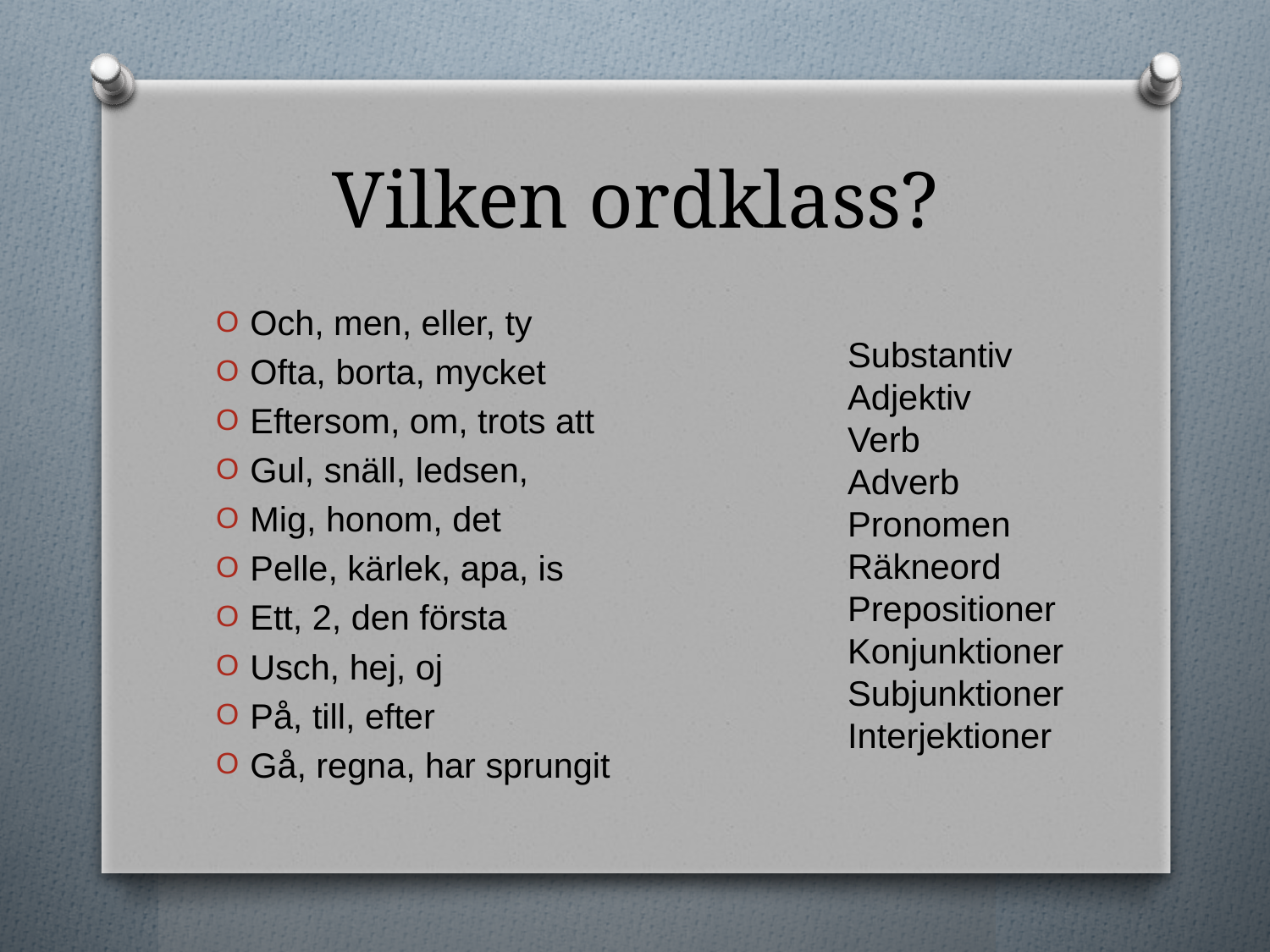

# Vilken ordklass?
Och, men, eller, ty
Ofta, borta, mycket
Eftersom, om, trots att
Gul, snäll, ledsen,
Mig, honom, det
Pelle, kärlek, apa, is
Ett, 2, den första
Usch, hej, oj
På, till, efter
Gå, regna, har sprungit
Substantiv
Adjektiv
Verb
Adverb
Pronomen
Räkneord
Prepositioner
Konjunktioner
Subjunktioner
Interjektioner